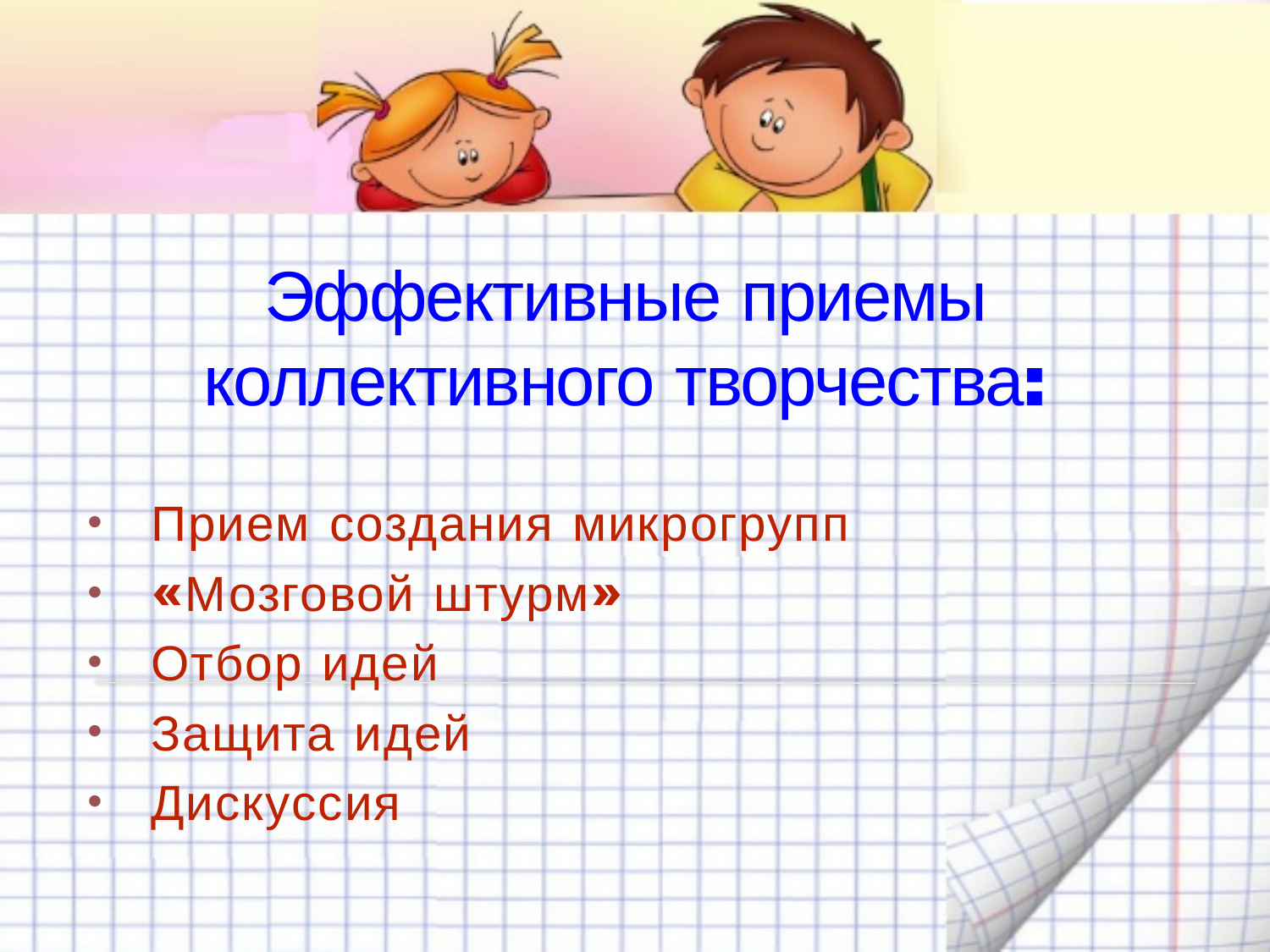

# Эффективные приемы коллективного творчества:
Прием создания микрогрупп
«Мозговой штурм»
Отбор идей
Защита идей
Дискуссия